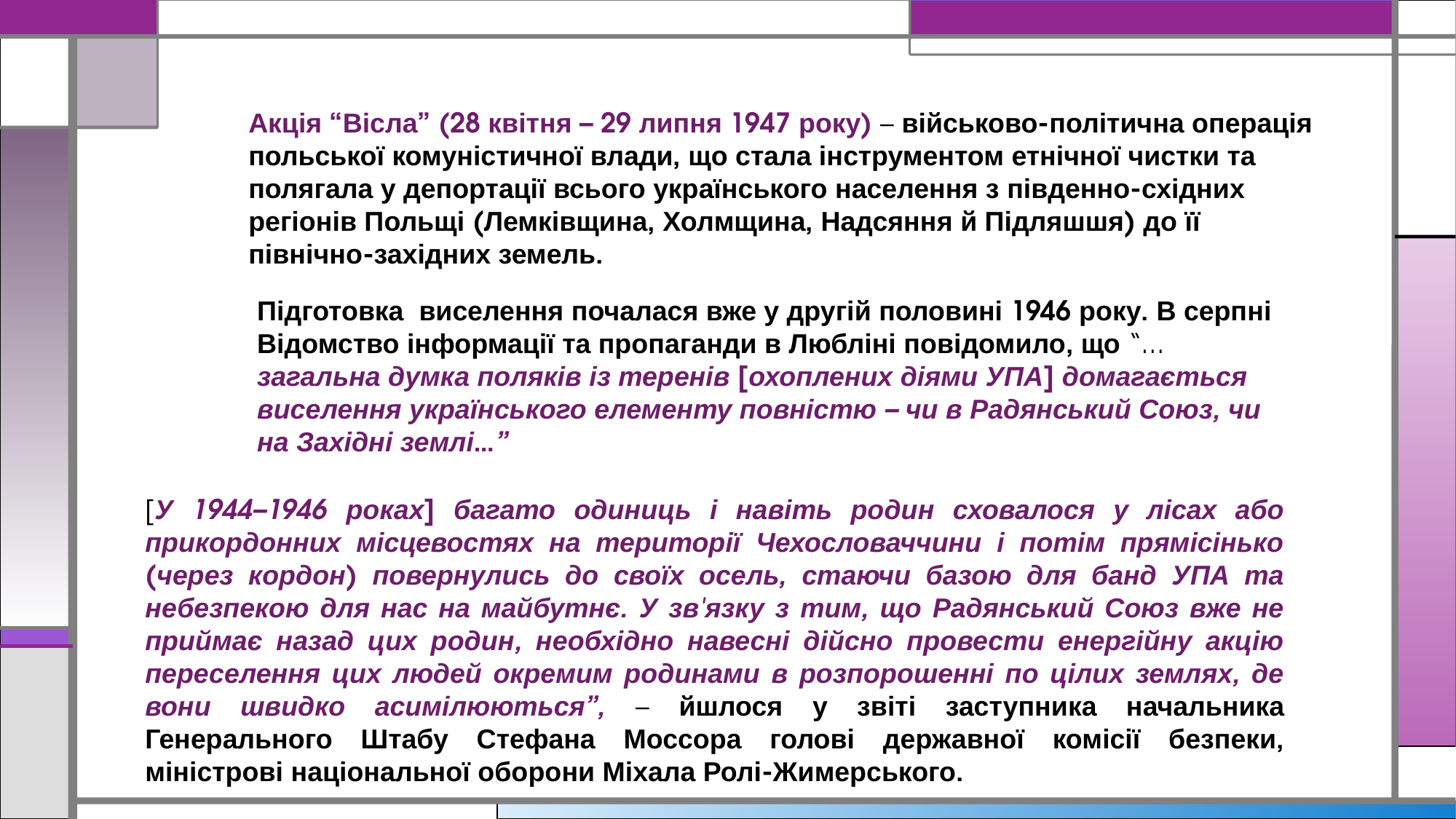

Акція “Вісла” (28 квітня – 29 липня 1947 року) – військово-політична операція польської комуністичної влади, що стала інструментом етнічної чистки та полягала у депортації всього українського населення з південно-східних регіонів Польщі (Лемківщина, Холмщина, Надсяння й Підляшшя) до її північно-західних земель.
Підготовка  виселення почалася вже у другій половині 1946 року. В серпні Відомство інформації та пропаганди в Любліні повідомило, що “…загальна думка поляків із теренів [охоплених діями УПА] домагається виселення українського елементу повністю – чи в Радянський Союз, чи на Західні землі…”

[У 1944–1946 роках] багато одиниць і навіть родин сховалося у лісах або прикордонних місцевостях на території Чехословаччини і потім прямісінько (через кордон) повернулись до своїх осель, стаючи базою для банд УПА та небезпекою для нас на майбутнє. У зв'язку з тим, що Радянський Союз вже не приймає назад цих родин, необхідно навесні дійсно провести енергійну акцію переселення цих людей окремим родинами в розпорошенні по цілих землях, де вони швидко асимілюються”, – йшлося у звіті заступника начальника Генерального Штабу Стефана Моссора голові державної комісії безпеки, міністрові національної оборони Міхала Ролі-Жимерського.